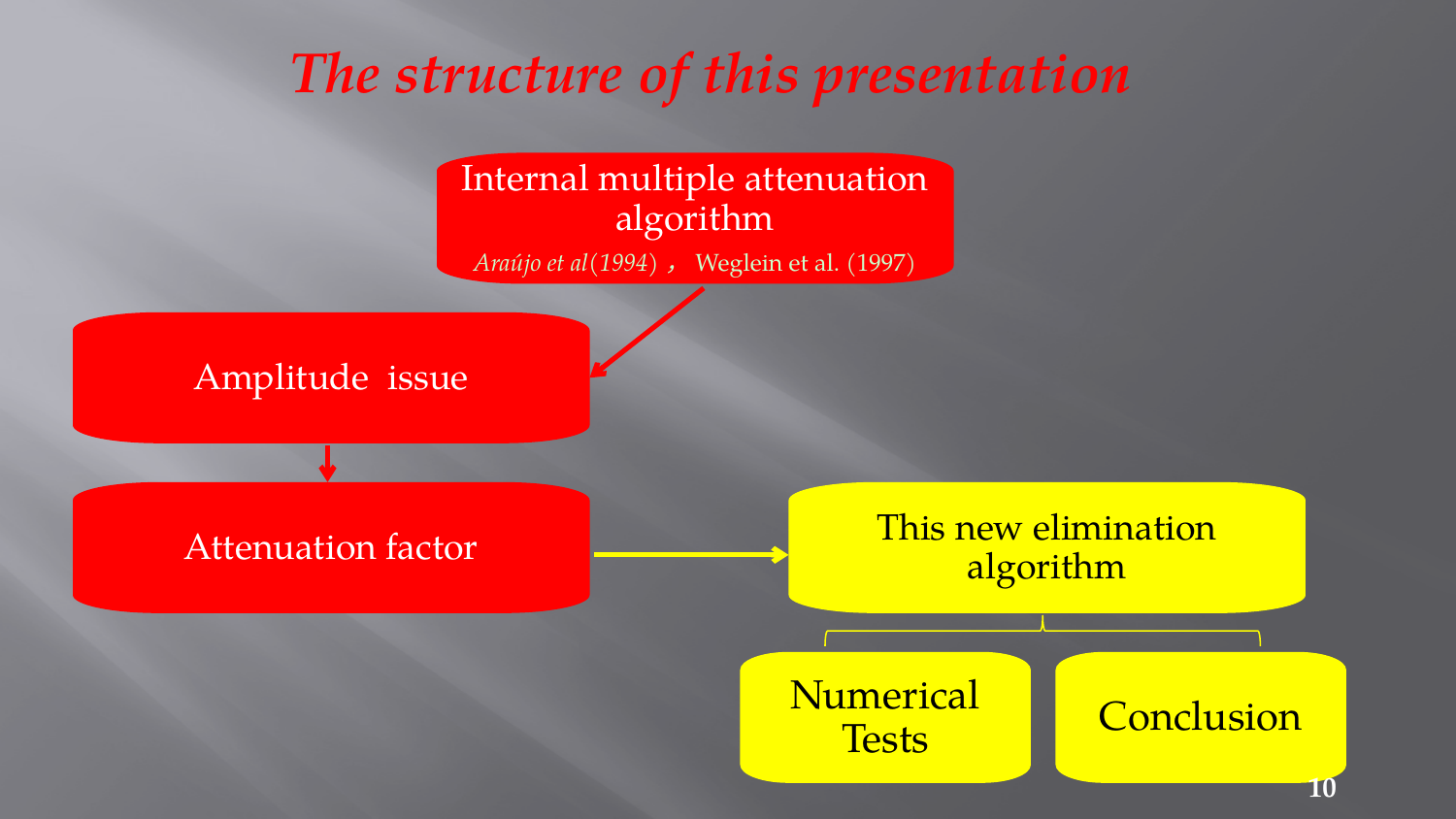

The structure of this presentation
Internal multiple attenuation algorithm
Araújo et al(1994)，Weglein et al. (1997)
Amplitude  issue

Attenuation factor
This new elimination algorithm
Numerical Tests
Conclusion
10